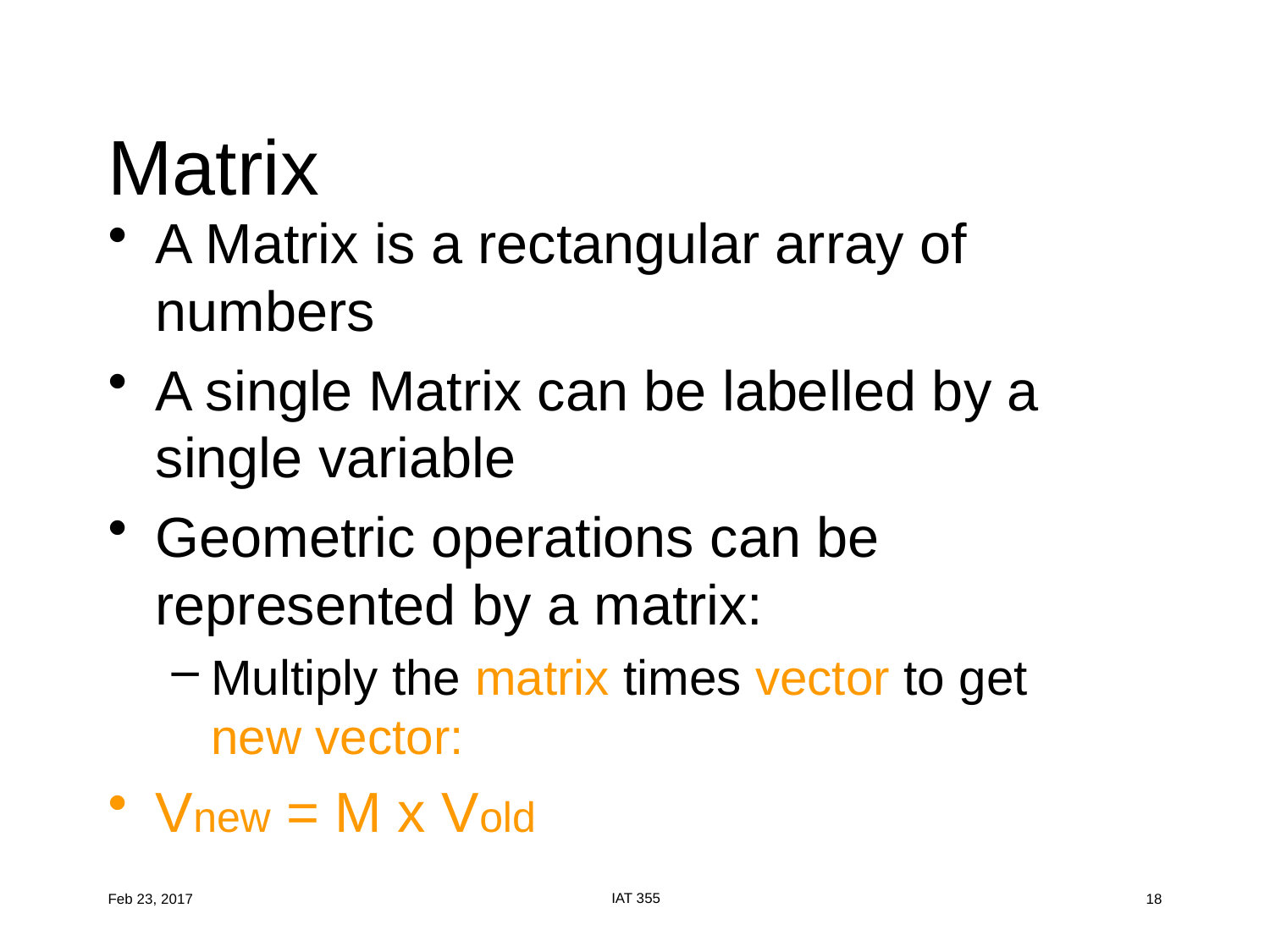

# Matrix
A Matrix is a rectangular array of numbers
A single Matrix can be labelled by a single variable
Geometric operations can be represented by a matrix:
Multiply the matrix times vector to get    new vector:
Vnew = M x Vold
IAT 355
Feb 23, 2017
18